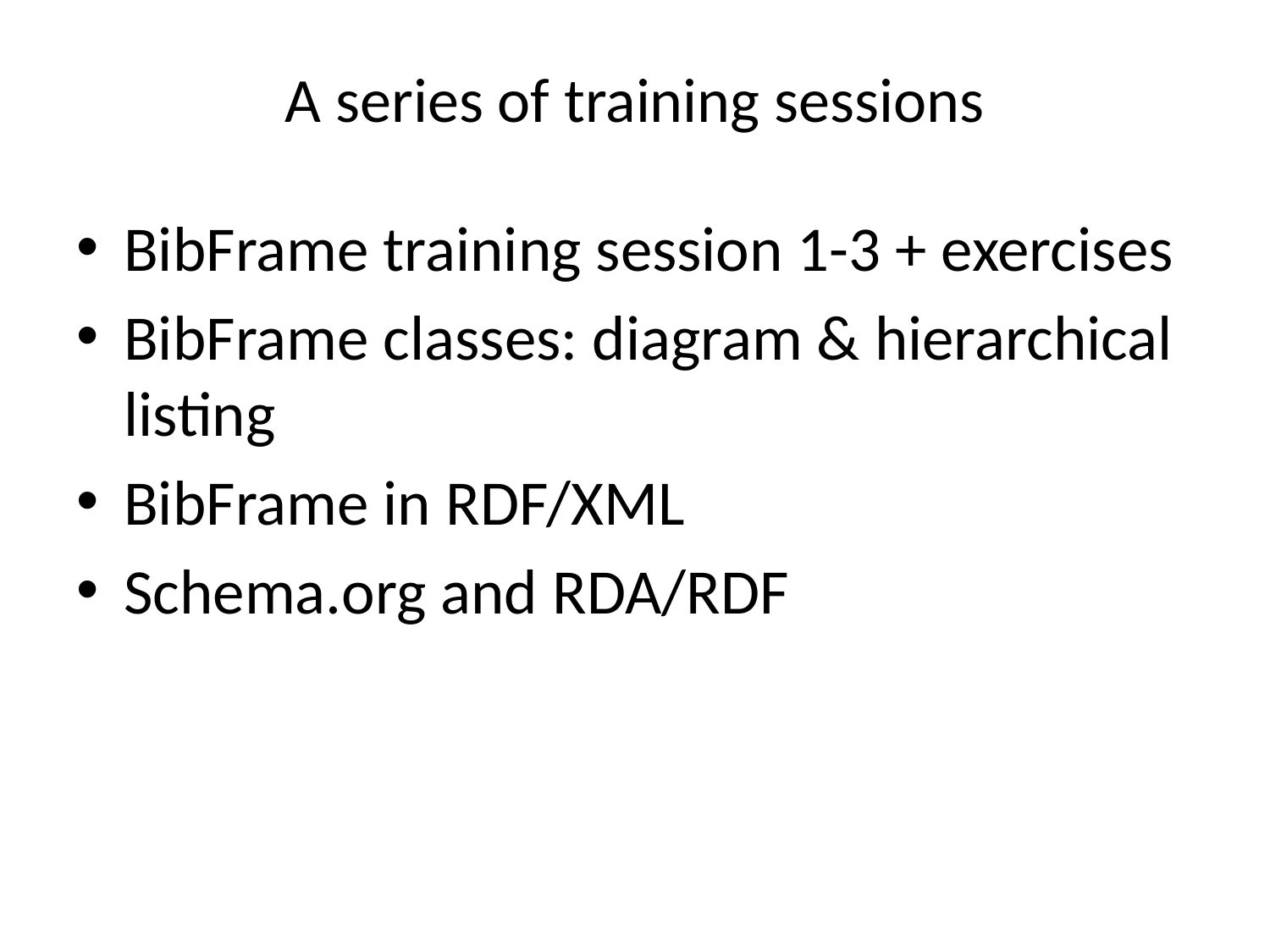

# A series of training sessions
BibFrame training session 1-3 + exercises
BibFrame classes: diagram & hierarchical listing
BibFrame in RDF/XML
Schema.org and RDA/RDF